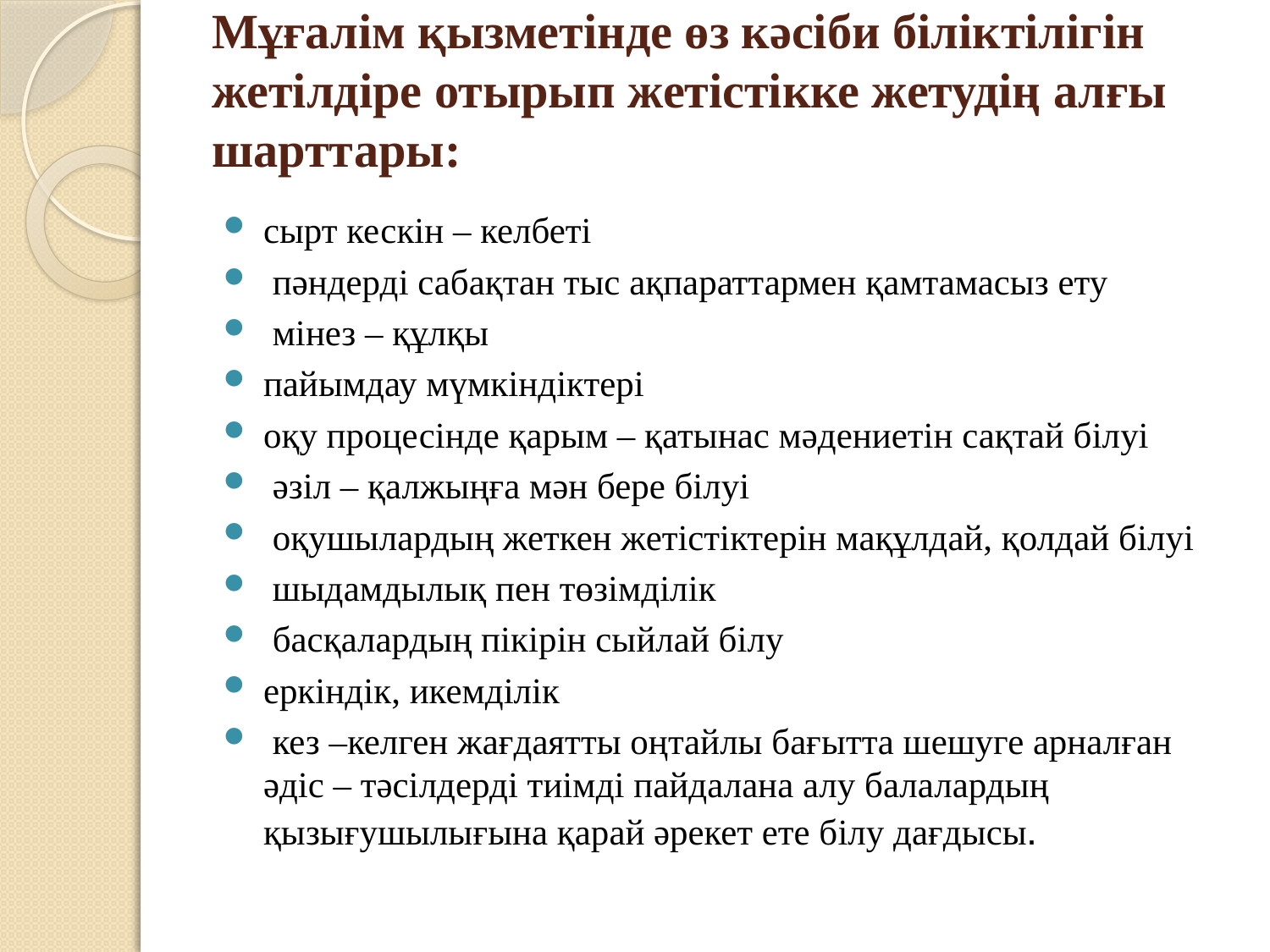

# Мұғалім қызметінде өз кәсіби біліктілігін жетілдіре отырып жетістікке жетудің алғы шарттары:
сырт кескін – келбеті
 пәндерді сабақтан тыс ақпараттармен қамтамасыз ету
 мінез – құлқы
пайымдау мүмкіндіктері
оқу процесінде қарым – қатынас мәдениетін сақтай білуі
 әзіл – қалжыңға мән бере білуі
 оқушылардың жеткен жетістіктерін мақұлдай, қолдай білуі
 шыдамдылық пен төзімділік
 басқалардың пікірін сыйлай білу
еркіндік, икемділік
 кез –келген жағдаятты оңтайлы бағытта шешуге арналған әдіс – тәсілдерді тиімді пайдалана алу балалардың қызығушылығына қарай әрекет ете білу дағдысы.